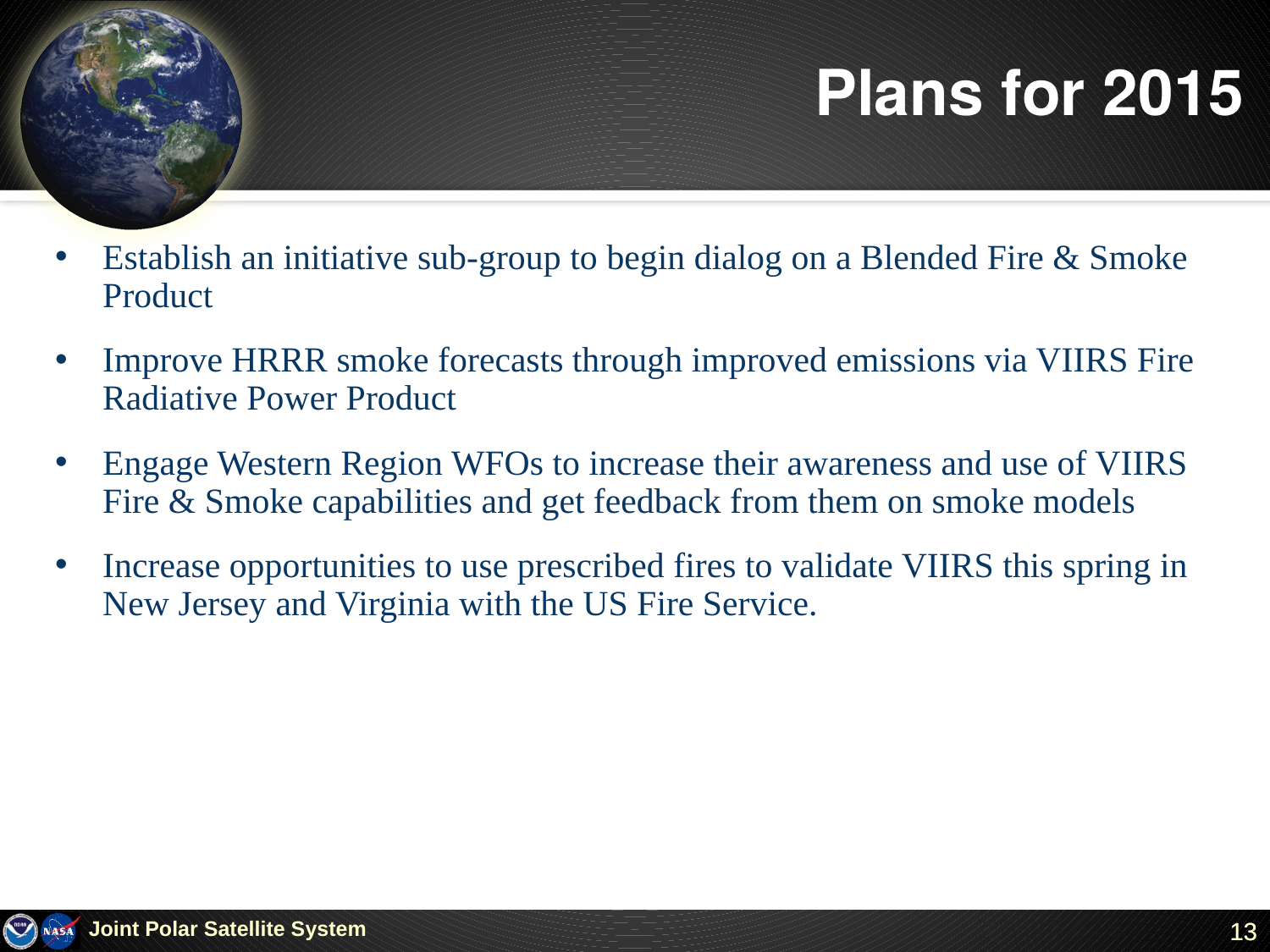

# Plans for 2015
Establish an initiative sub-group to begin dialog on a Blended Fire & Smoke Product
Improve HRRR smoke forecasts through improved emissions via VIIRS Fire Radiative Power Product
Engage Western Region WFOs to increase their awareness and use of VIIRS Fire & Smoke capabilities and get feedback from them on smoke models
Increase opportunities to use prescribed fires to validate VIIRS this spring in New Jersey and Virginia with the US Fire Service.
Joint Polar Satellite System
13